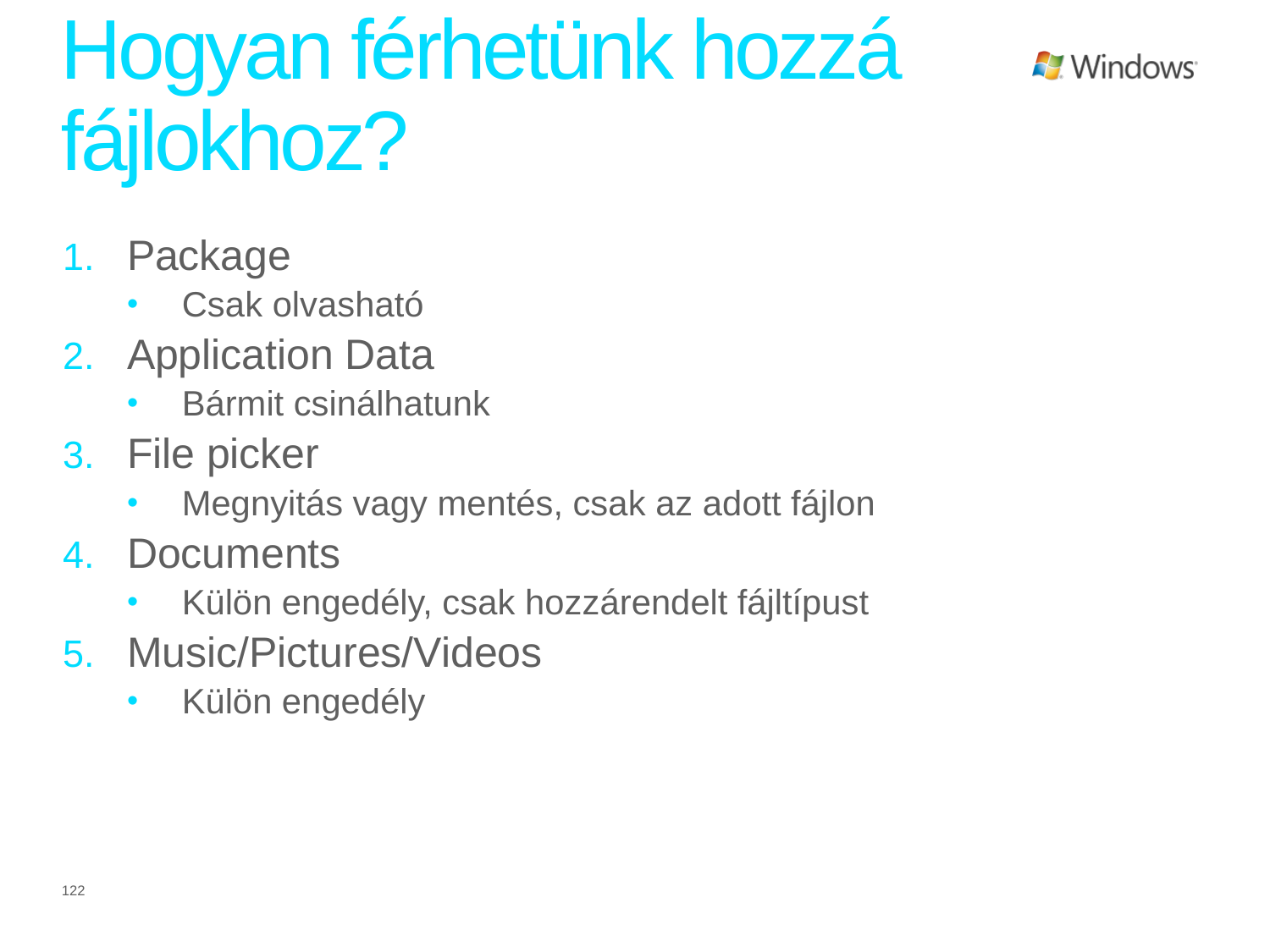

# Hogyan férhetünk hozzá fájlokhoz?
Package
Csak olvasható
Application Data
Bármit csinálhatunk
File picker
Megnyitás vagy mentés, csak az adott fájlon
Documents
Külön engedély, csak hozzárendelt fájltípust
Music/Pictures/Videos
Külön engedély